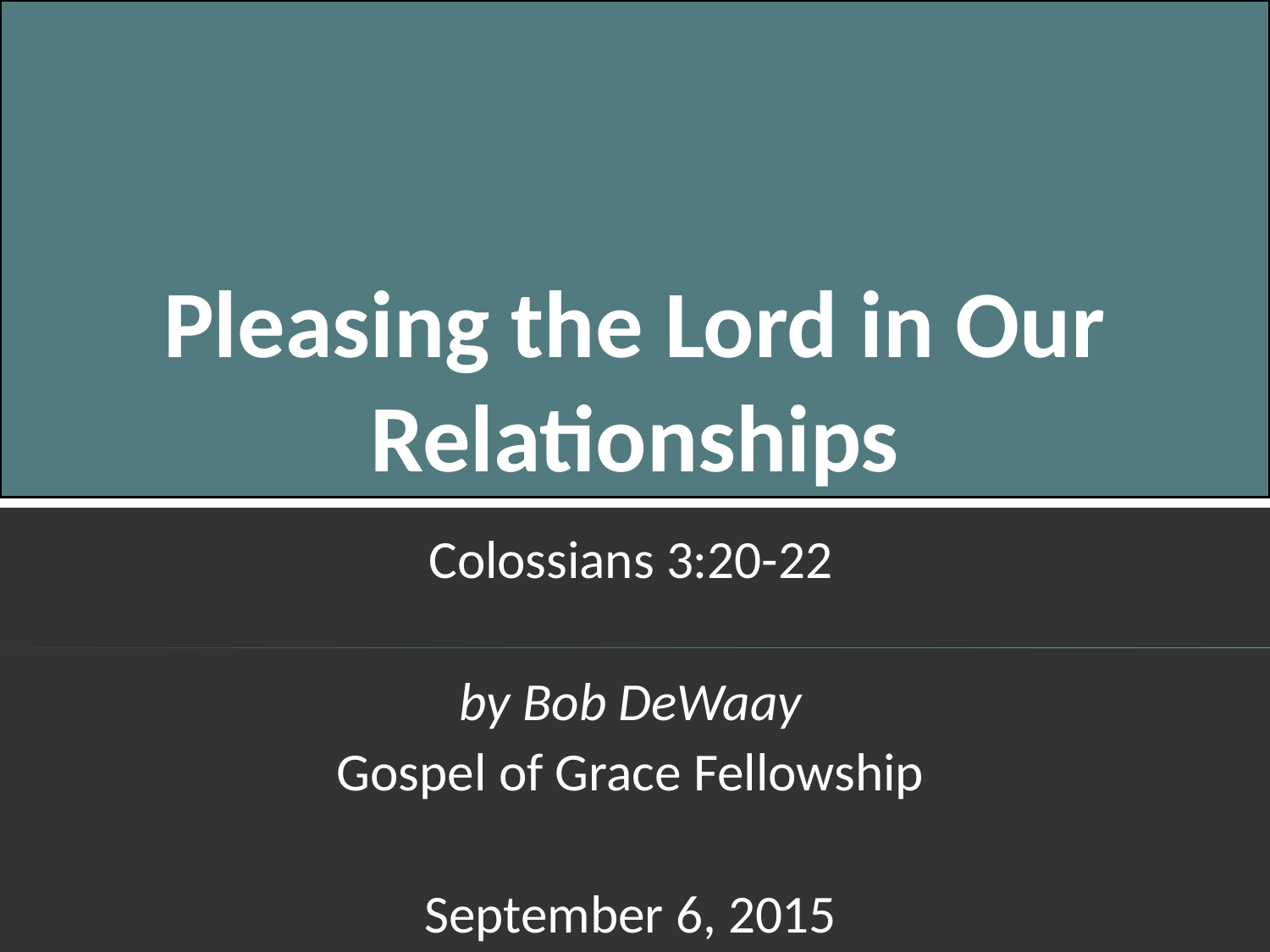

# Pleasing the Lord in Our Relationships
Colossians 3:20-22

by Bob DeWaay
Gospel of Grace Fellowship

September 6, 2015